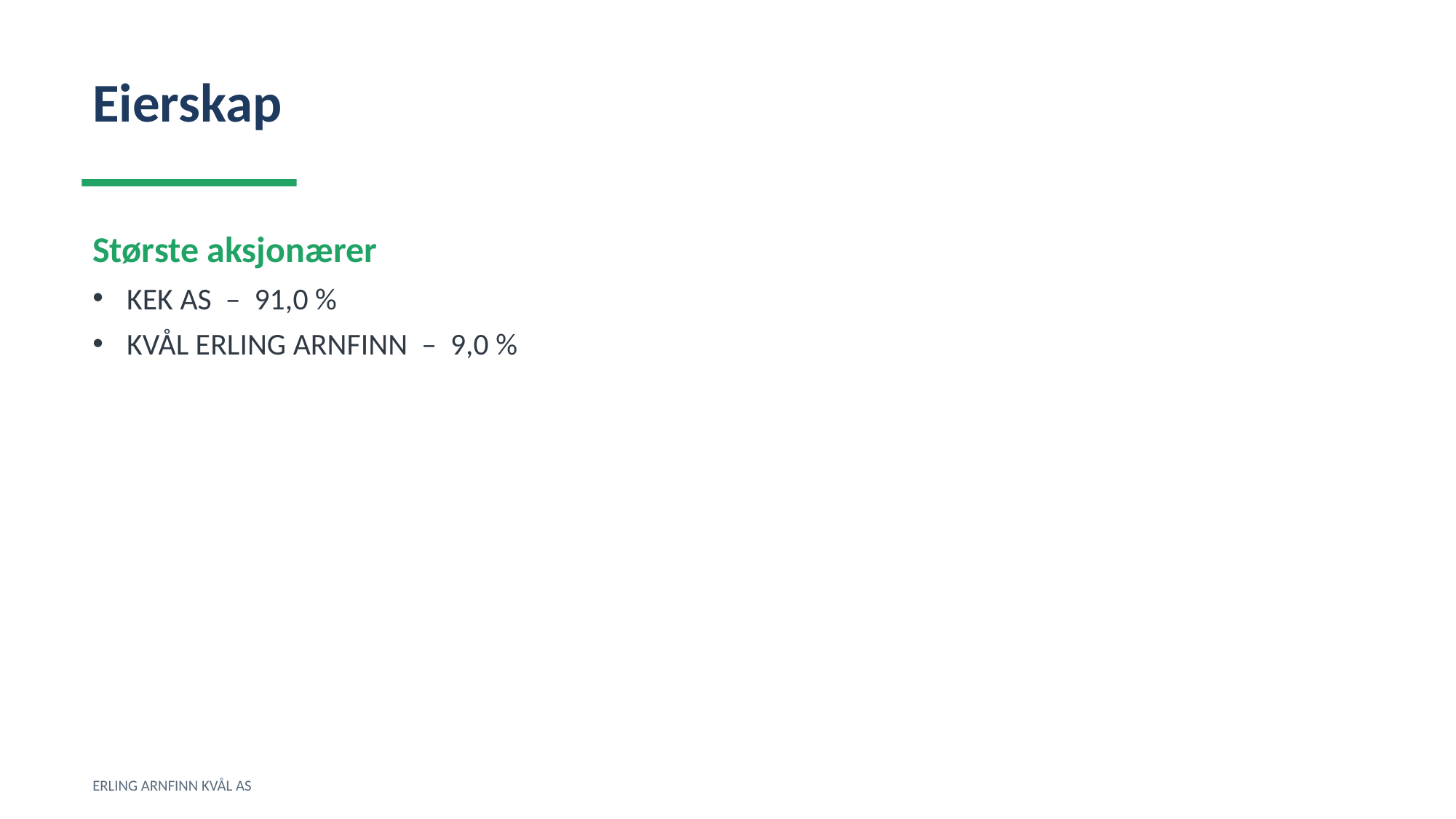

Eierskap

Største aksjonærer
KEK AS  –  91,0 %
KVÅL ERLING ARNFINN  –  9,0 %
ERLING ARNFINN KVÅL AS